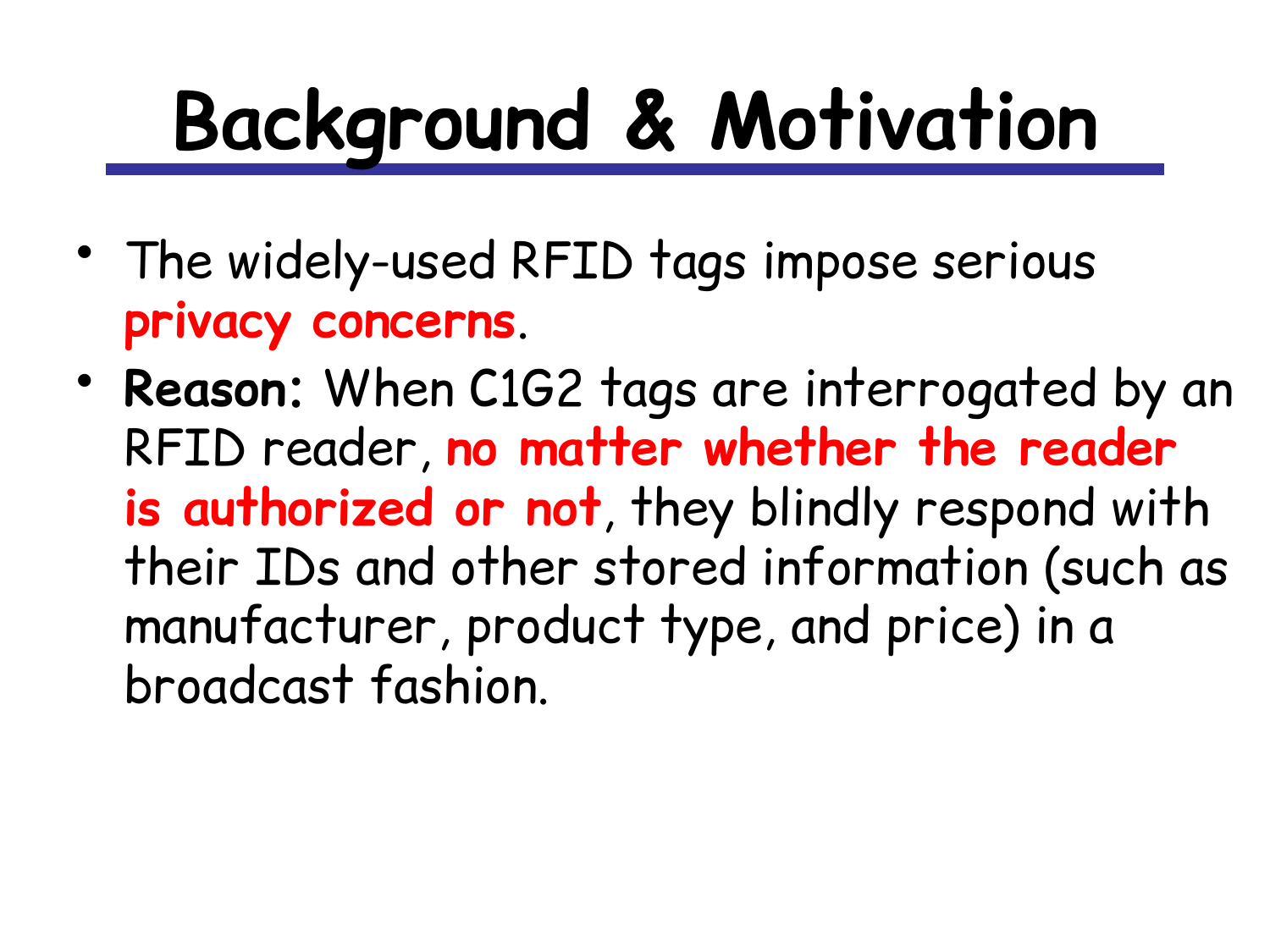

# Background & Motivation
The widely-used RFID tags impose serious privacy concerns.
Reason: When C1G2 tags are interrogated by an RFID reader, no matter whether the reader is authorized or not, they blindly respond with their IDs and other stored information (such as manufacturer, product type, and price) in a broadcast fashion.